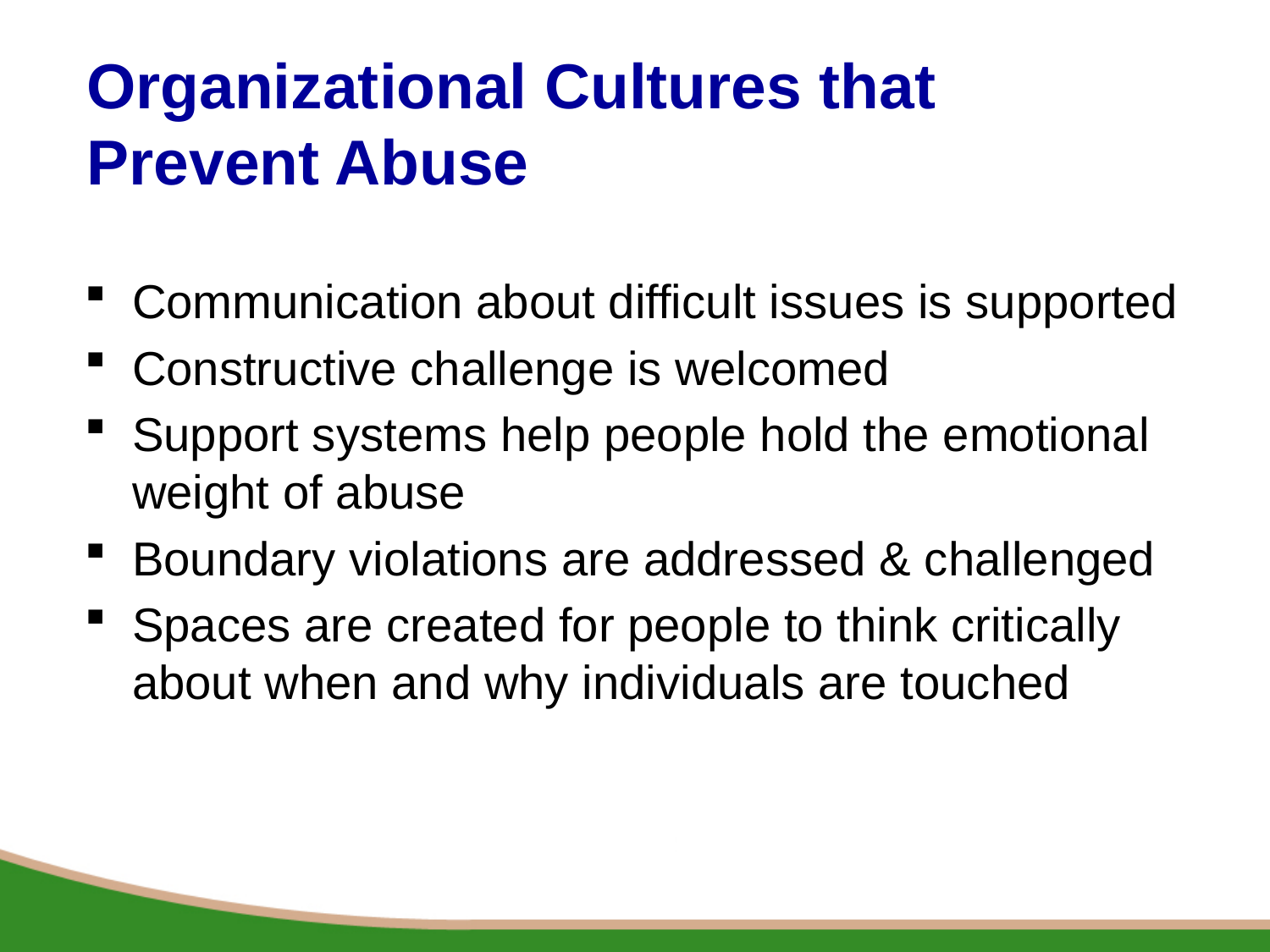

# Organizational Cultures that Prevent Abuse
Communication about difficult issues is supported
Constructive challenge is welcomed
Support systems help people hold the emotional weight of abuse
Boundary violations are addressed & challenged
Spaces are created for people to think critically about when and why individuals are touched